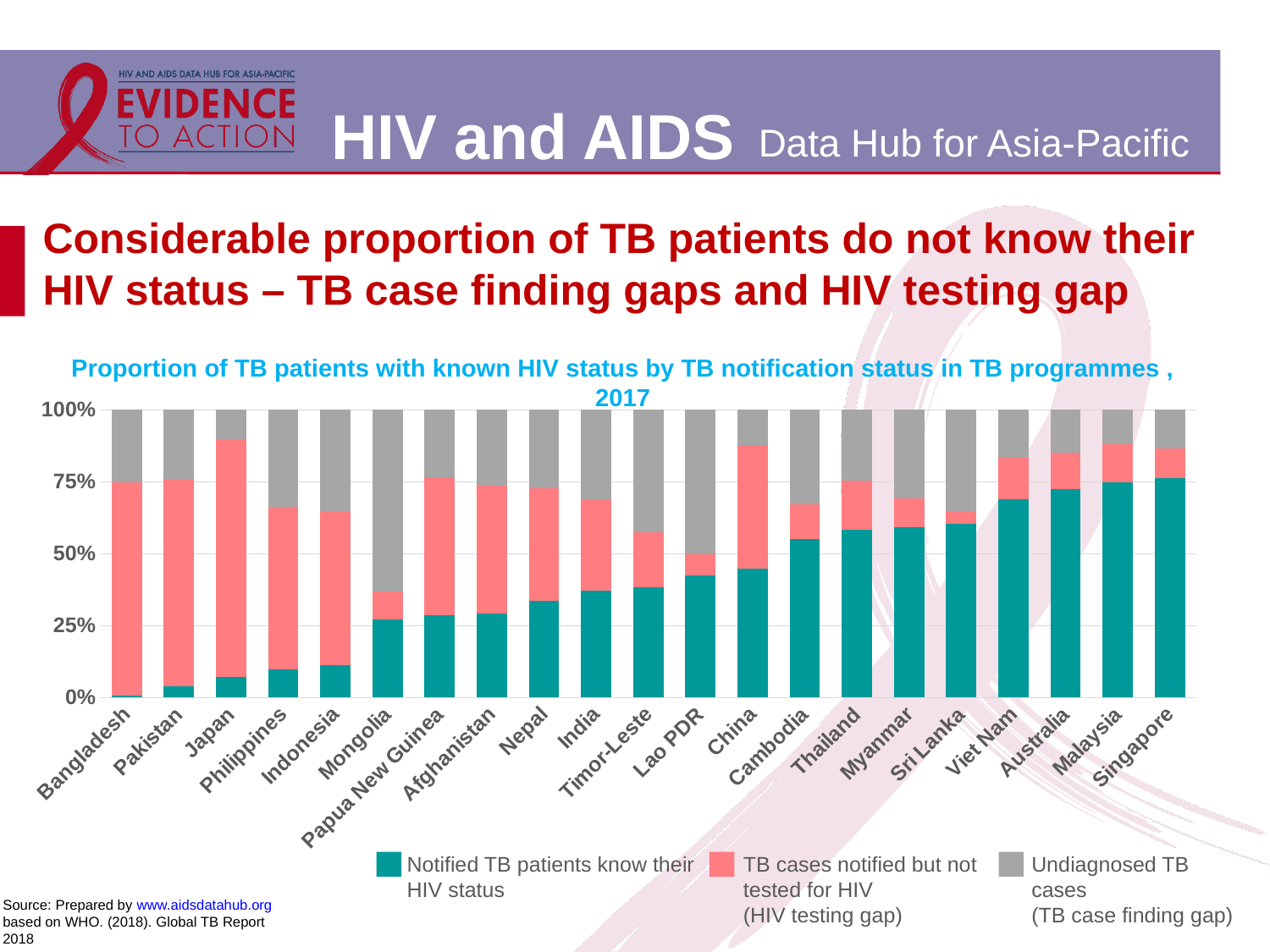

# Considerable proportion of TB patients do not know their HIV status – TB case finding gaps and HIV testing gap
Proportion of TB patients with known HIV status by TB notification status in TB programmes , 2017

### Chart

| Category | TB patients know their HIV status | TB cases notified but not tested for HIV (HIV testing gap) | Undiagnosed TB cases (TB case finding gap) |
|---|---|---|---|
| Bangladesh | 0.010934065934065934 | 0.9835970309801805 | 0.33340934065934064 |
| Pakistan | 0.04980952380952381 | 0.9272041957107543 | 0.3157638095238095 |
| Japan | 0.07831578947368421 | 0.9113705402346775 | 0.11636842105263158 |
| Philippines | 0.1315197934595525 | 0.7591516267107096 | 0.4539311531841652 |
| Indonesia | 0.15134441805225654 | 0.7118044561844712 | 0.474855106888361 |
| Mongolia | 0.2913076923076923 | 0.10260663507109005 | 0.6753846153846154 |
| Papua New Guinea | 0.32955555555555555 | 0.5487944017646611 | 0.26961111111111113 |
| Afghanistan | 0.33717910447761196 | 0.5156303602058319 | 0.30388059701492537 |
| Nepal | 0.3814222222222222 | 0.4474633015709503 | 0.3096888888888889 |
| India | 0.41825912408759125 | 0.35857044430427143 | 0.3479266423357664 |
| Timor-Leste | 0.42184615384615387 | 0.20979827089337175 | 0.46615384615384614 |
| Lao PDR | 0.442 | 0.0743455497382199 | 0.5225 |
| China | 0.4760461192350956 | 0.4526223889284097 | 0.13031496062992126 |
| Cambodia | 0.5740192307692308 | 0.1281908990011099 | 0.34157692307692306 |
| Thailand | 0.6108425925925925 | 0.17700848303393213 | 0.2577777777777778 |
| Myanmar | 0.613020942408377 | 0.10221748531644405 | 0.31718324607329845 |
| Sri Lanka | 0.6143076923076923 | 0.04106628242074928 | 0.35938461538461536 |
| Viet Nam | 0.7066935483870967 | 0.14694572888780724 | 0.1715725806451613 |
| Australia | 0.7382352941176471 | 0.12968099861303745 | 0.15176470588235294 |
| Malaysia | 0.7617586206896552 | 0.13246151429469055 | 0.12193103448275862 |
| Singapore | 0.7737037037037037 | 0.10304851867754401 | 0.1374074074074074 |
Notified TB patients know their HIV status
TB cases notified but not tested for HIV
(HIV testing gap)
Undiagnosed TB cases
(TB case finding gap)

Source: Prepared by www.aidsdatahub.org based on WHO. (2018). Global TB Report 2018